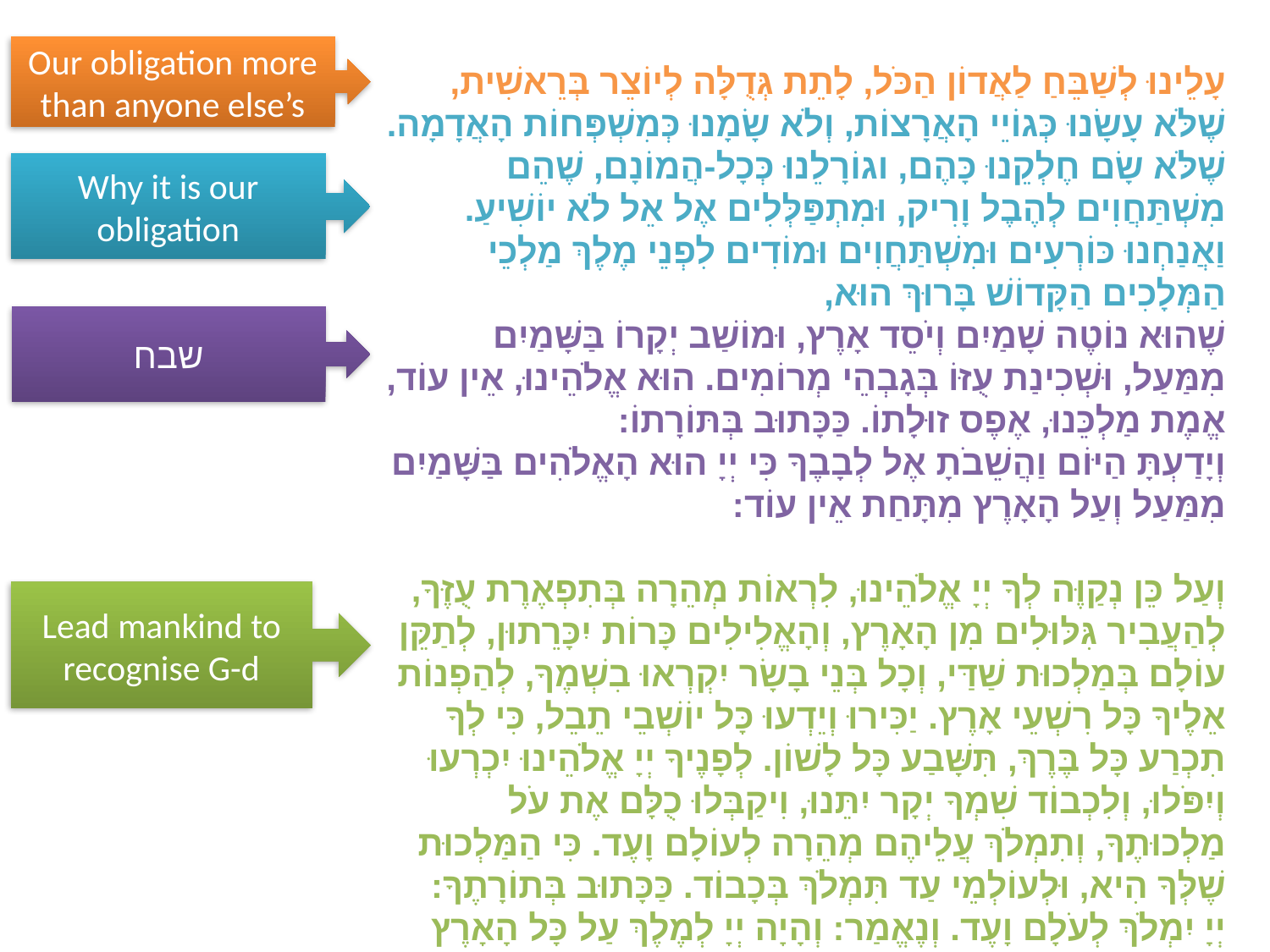

Our obligation more than anyone else’s
עָלֵינוּ לְשַׁבֵּחַ לַאֲדוֹן הַכֹּל, לָתֵת גְּדֻלָּה לְיוֹצֵר בְּרֵאשִׁית,
שֶׁלֹּא עָשָׂנוּ כְּגוֹיֵי הָאֲרָצוֹת, וְלֹא שָׂמָנוּ כְּמִשְׁפְּחוֹת הָאֲדָמָה. שֶׁלֹּא שָׂם חֶלְקֵנוּ כָּהֶם, וגוֹרָלֵנוּ כְּכָל-הֲמוֹנָם, שֶׁהֵם מִשְׁתַּחֲוִים לְהֶבֶל וָרִיק, וּמִתְפַּלְּלִים אֶל אֵל לֹא יוֹשִׁיעַ. וַאֲנַחְנוּ כּוֹרְעִים וּמִשְׁתַּחֲוִים וּמוֹדִים לִפְנֵי מֶלֶךְ מַלְכֵי הַמְּלָכִים הַקָּדוֹשׁ בָּרוּךְ הוּא,
שֶׁהוּא נוֹטֶה שָׁמַיִם וְיֹסֵד אָרֶץ, וּמוֹשַׁב יְקָרוֹ בַּשָּׁמַיִם מִמַּעַל, וּשְׁכִינַת עֻזּוֹ בְּגָבְהֵי מְרוֹמִים. הוּא אֱלֹהֵינוּ, אֵין עוֹד, אֱמֶת מַלְכֵּנוּ, אֶפֶס זוּלָתוֹ. כַּכָּתוּב בְּתּוֹרָתוֹ:
וְיָדַעְתָּ הַיּוֹם וַהֲשֵׁבֹתָ אֶל לְבָבֶךָ כִּי יְיָ הוּא הָאֱלֹהִים בַּשָּׁמַיִם מִמַּעַל וְעַל הָאָרֶץ מִתָּחַת אֵין עוֹד:

וְעַל כֵּן נְקַוֶּה לְךָ יְיָ אֱלֹהֵינוּ, לִרְאוֹת מְהֵרָה בְּתִפְאֶרֶת עֻזֶּךָ, לְהַעֲבִיר גִּלּוּלִים מִן הָאָרֶץ, וְהָאֱלִילִים כָּרוֹת יִכָּרֵתוּן, לְתַקֵּן עוֹלָם בְּמַלְכוּת שַׁדַּי, וְכָל בְּנֵי בָשָׂר יִקְרְאוּ בִשְׁמֶךָ, לְהַפְנוֹת אֵלֶיךָ כָּל רִשְׁעֵי אָרֶץ. יַכִּירוּ וְיֵדְעוּ כָּל יוֹשְׁבֵי תֵבֵל, כִּי לְךָ תִכְרַע כָּל בֶּרֶךְ, תִּשָּׁבַע כָּל לָשׁוֹן. לְפָנֶיךָ יְיָ אֱלֹהֵינוּ יִכְרְעוּ וְיִפֹּלוּ, וְלִכְבוֹד שִׁמְךָ יְקָר יִתֵּנוּ, וִיקַבְּלוּ כֻלָּם אֶת עֹל מַלְכוּתֶךָ, וְתִמְלֹךְ עֲלֵיהֶם מְהֵרָה לְעוֹלָם וָעֶד. כִּי הַמַּלְכוּת שֶׁלְּךָ הִיא, וּלְעוֹלְמֵי עַד תִּמְלֹךְ בְּכָבוֹד. כַּכָּתוּב בְּתוֹרָתֶךָ:
יְיָ יִמְלֹךְ לְעֹלָם וָעֶד. וְנֶאֱמַר: וְהָיָה יְיָ לְמֶלֶךְ עַל כָּל הָאָרֶץ בַּיּוֹם הַהוּא יִהְיֶה יְהוָה אֶחָד וּשְׁמוֹ אֶחָד
Why it is our obligation
שבח
Lead mankind to recognise G-d